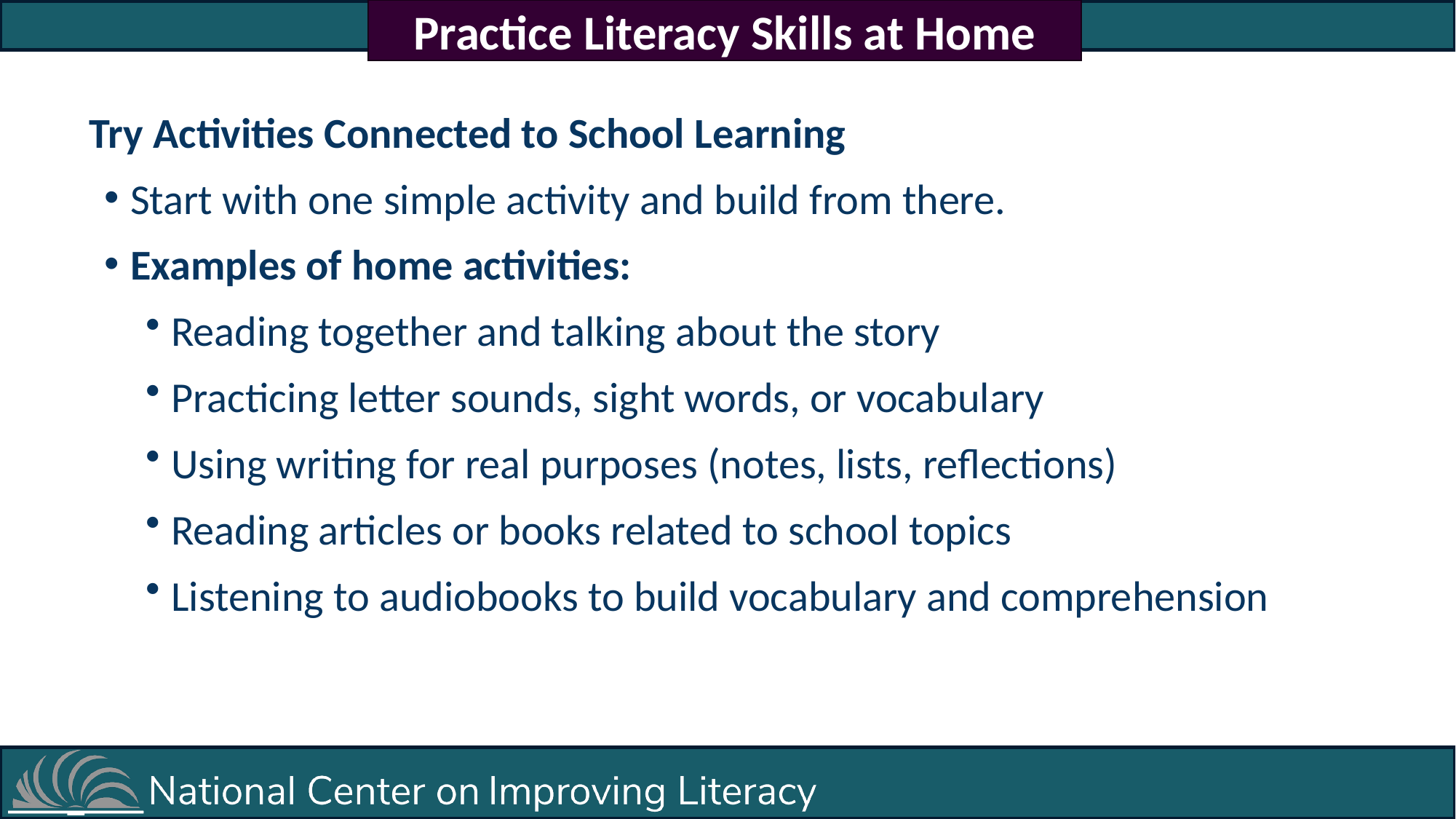

Practice Literacy Skills at Home
Try Activities Connected to School Learning
Start with one simple activity and build from there.
Examples of home activities:
Reading together and talking about the story
Practicing letter sounds, sight words, or vocabulary
Using writing for real purposes (notes, lists, reflections)
Reading articles or books related to school topics
Listening to audiobooks to build vocabulary and comprehension